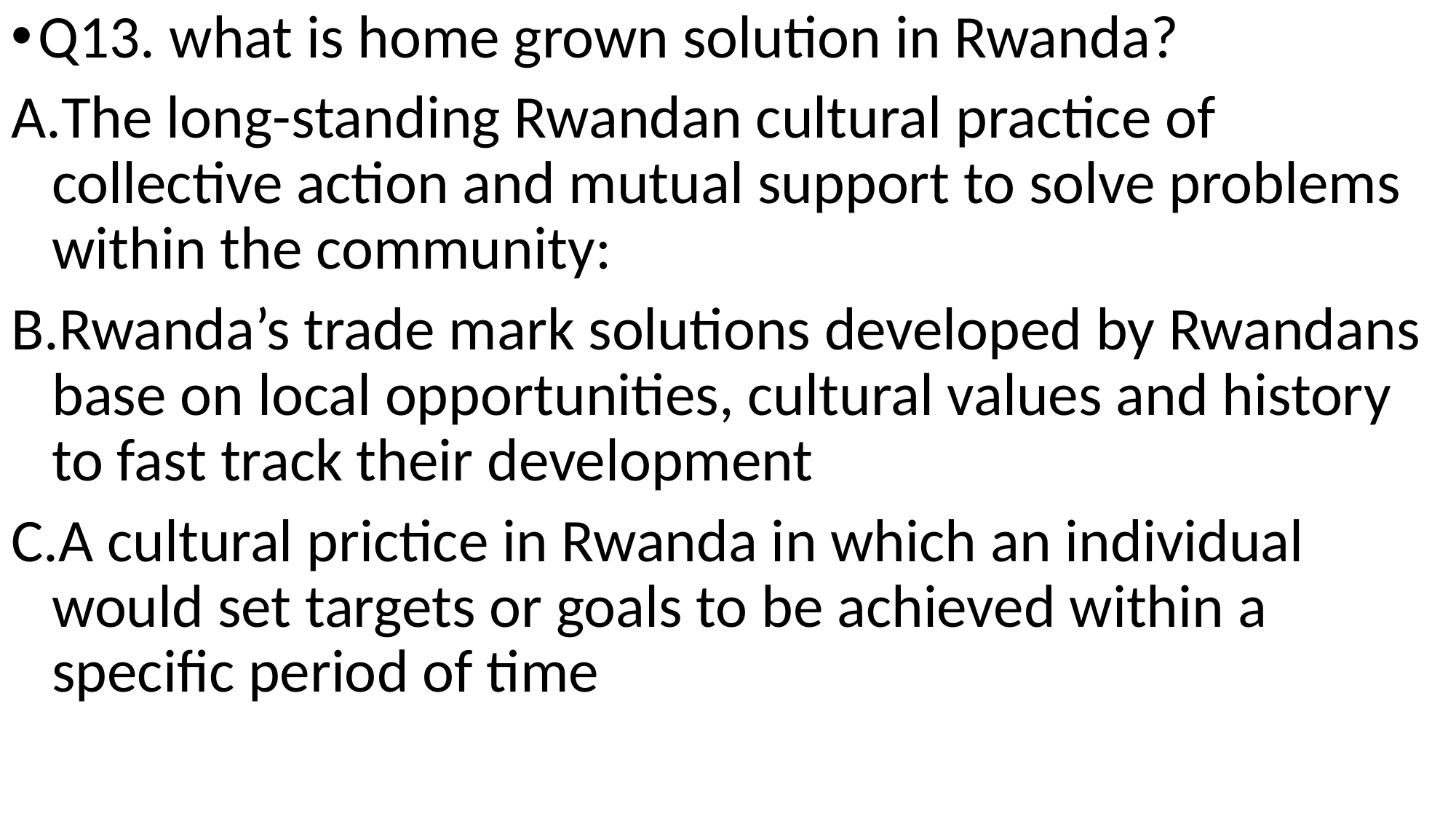

Q13. what is home grown solution in Rwanda?
The long-standing Rwandan cultural practice of collective action and mutual support to solve problems within the community:
Rwanda’s trade mark solutions developed by Rwandans base on local opportunities, cultural values and history to fast track their development
A cultural prictice in Rwanda in which an individual would set targets or goals to be achieved within a specific period of time